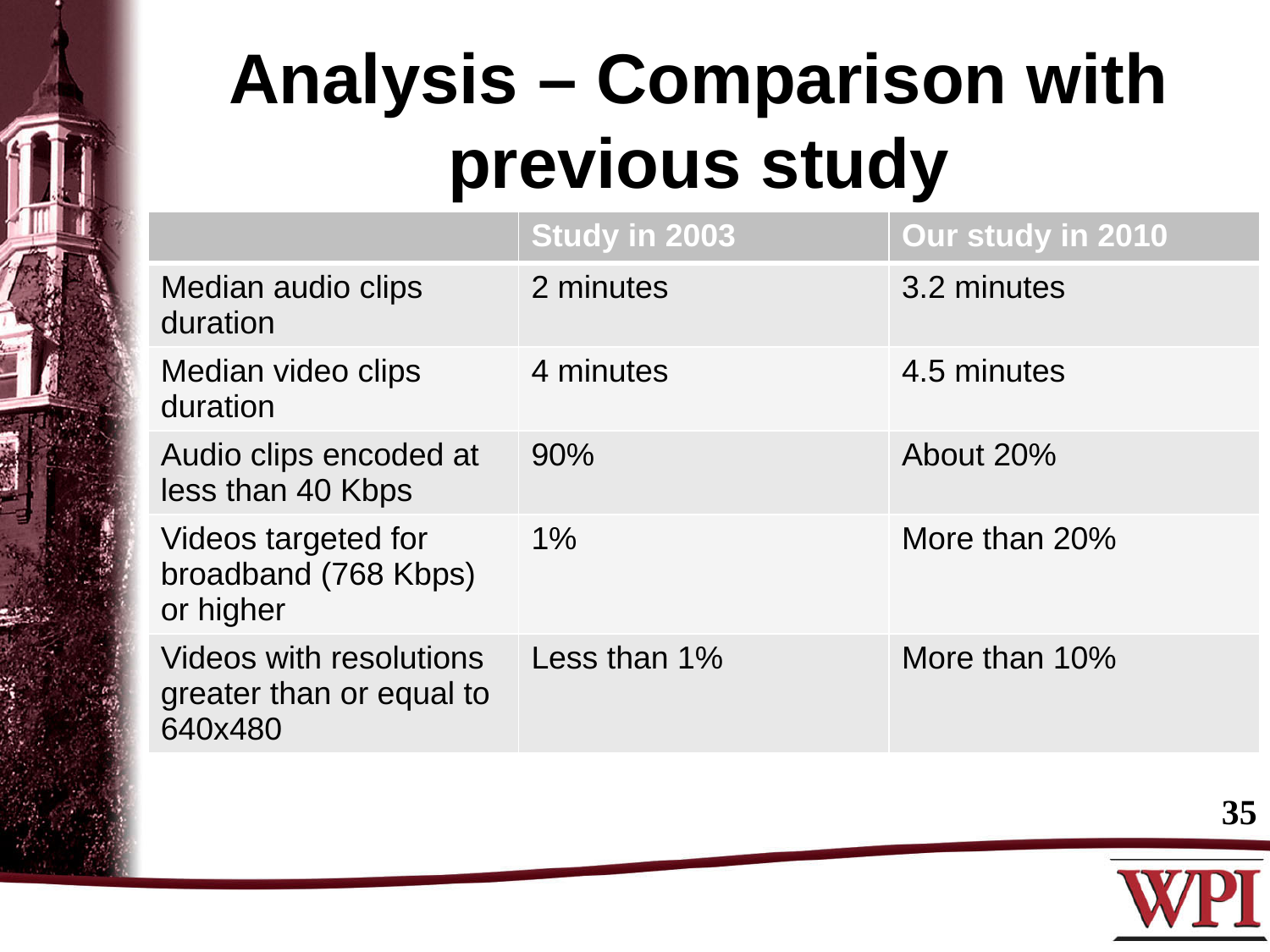

# Analysis – Comparison with previous study
|  | Study in 2003 | Our study in 2010 |
| --- | --- | --- |
| Median audio clips duration | 2 minutes | 3.2 minutes |
| Median video clips duration | 4 minutes | 4.5 minutes |
| Audio clips encoded at less than 40 Kbps | 90% | About 20% |
| Videos targeted for broadband (768 Kbps) or higher | 1% | More than 20% |
| Videos with resolutions greater than or equal to 640x480 | Less than 1% | More than 10% |
35